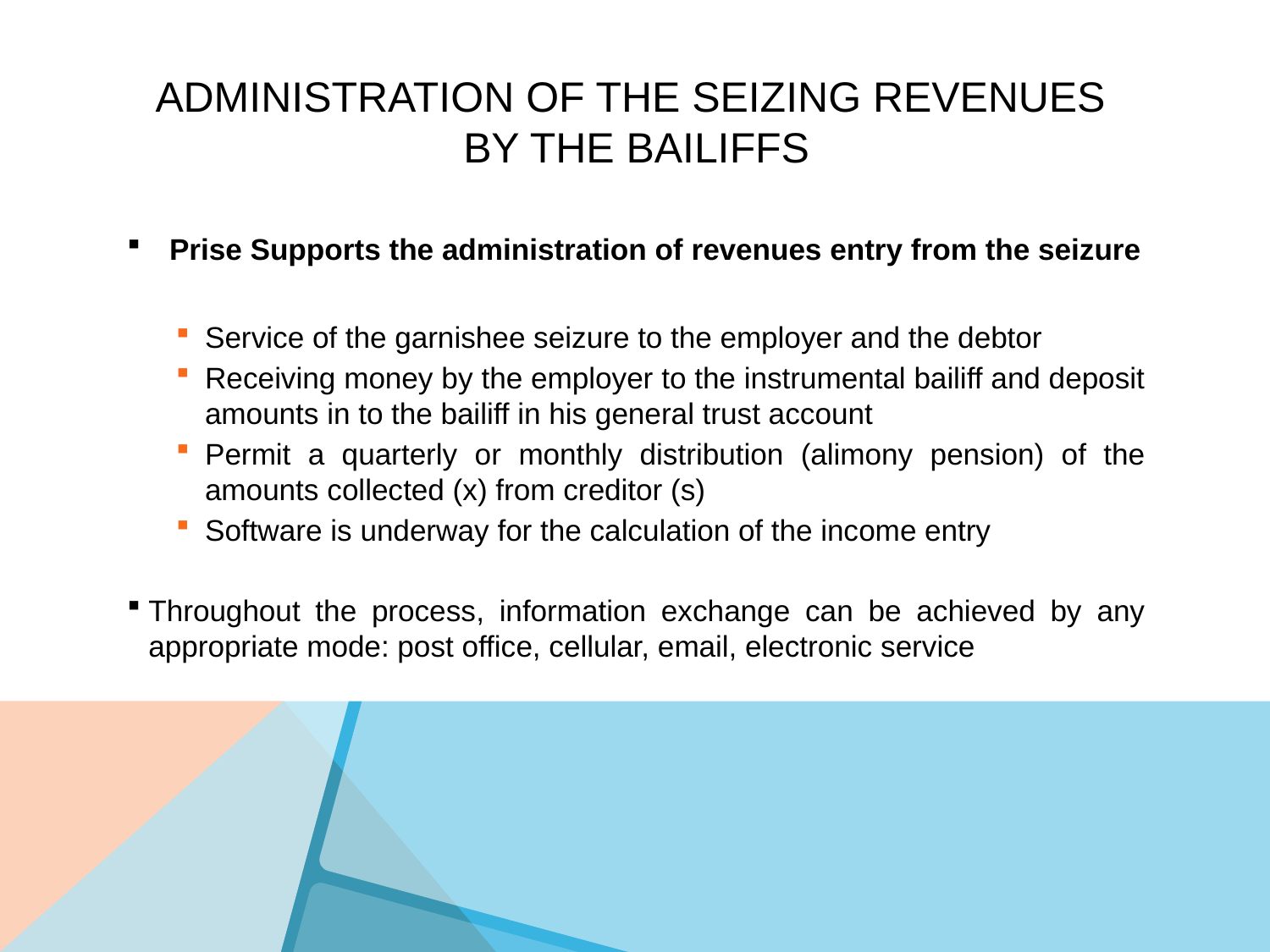

# ADMINISTRATION OF THE SEIZING REVENUES BY THE BAILIFFS
Prise Supports the administration of revenues entry from the seizure

Service of the garnishee seizure to the employer and the debtor
Receiving money by the employer to the instrumental bailiff and deposit amounts in to the bailiff in his general trust account
Permit a quarterly or monthly distribution (alimony pension) of the amounts collected (x) from creditor (s)
Software is underway for the calculation of the income entry

Throughout the process, information exchange can be achieved by any appropriate mode: post office, cellular, email, electronic service